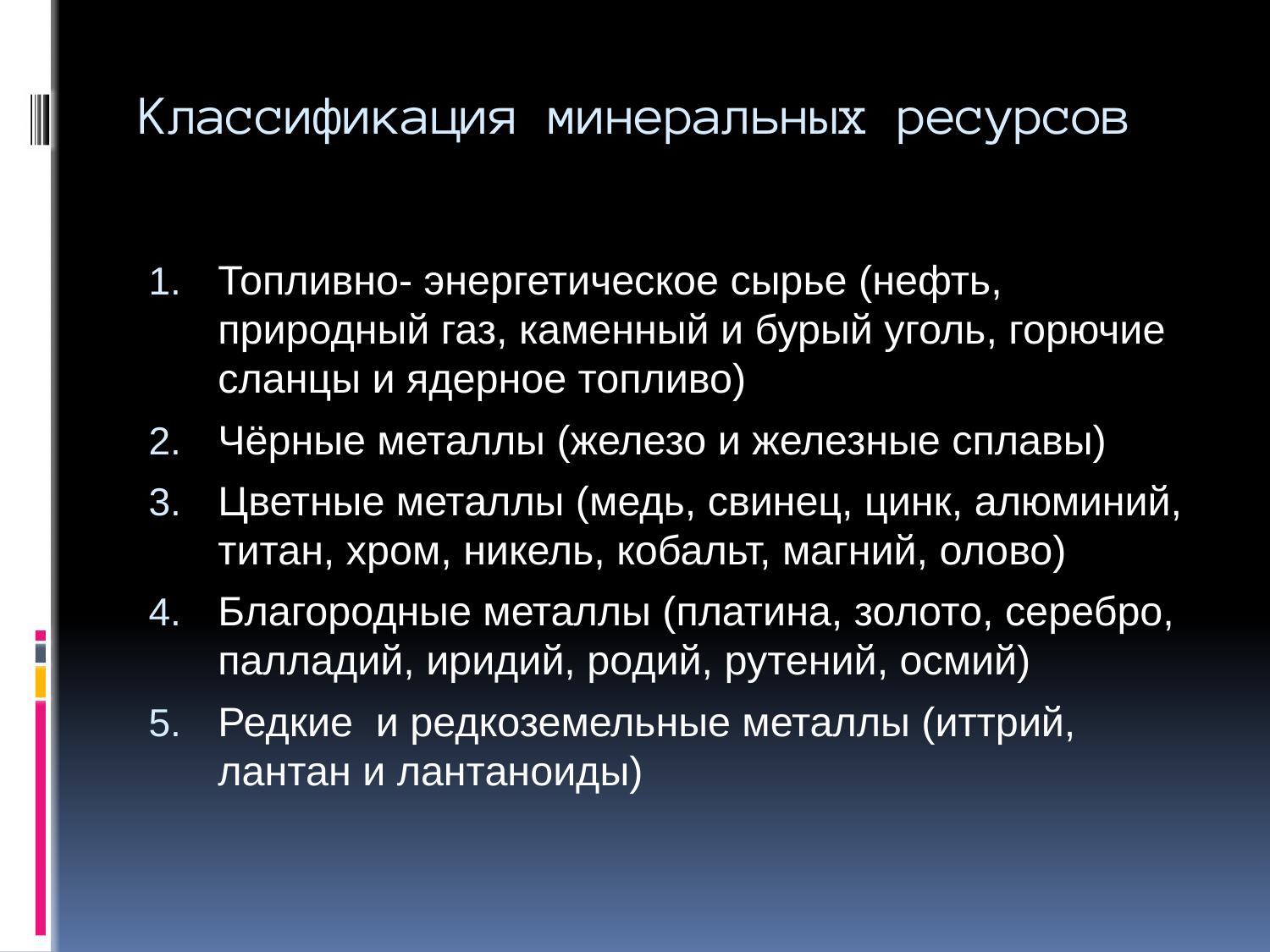

# Классификация минеральных ресурсов
Топливно- энергетическое сырье (нефть, природный газ, каменный и бурый уголь, горючие сланцы и ядерное топливо)
Чёрные металлы (железо и железные сплавы)
Цветные металлы (медь, свинец, цинк, алюминий, титан, хром, никель, кобальт, магний, олово)
Благородные металлы (платина, золото, серебро, палладий, иридий, родий, рутений, осмий)
Редкие  и редкоземельные металлы (иттрий, лантан и лантаноиды)